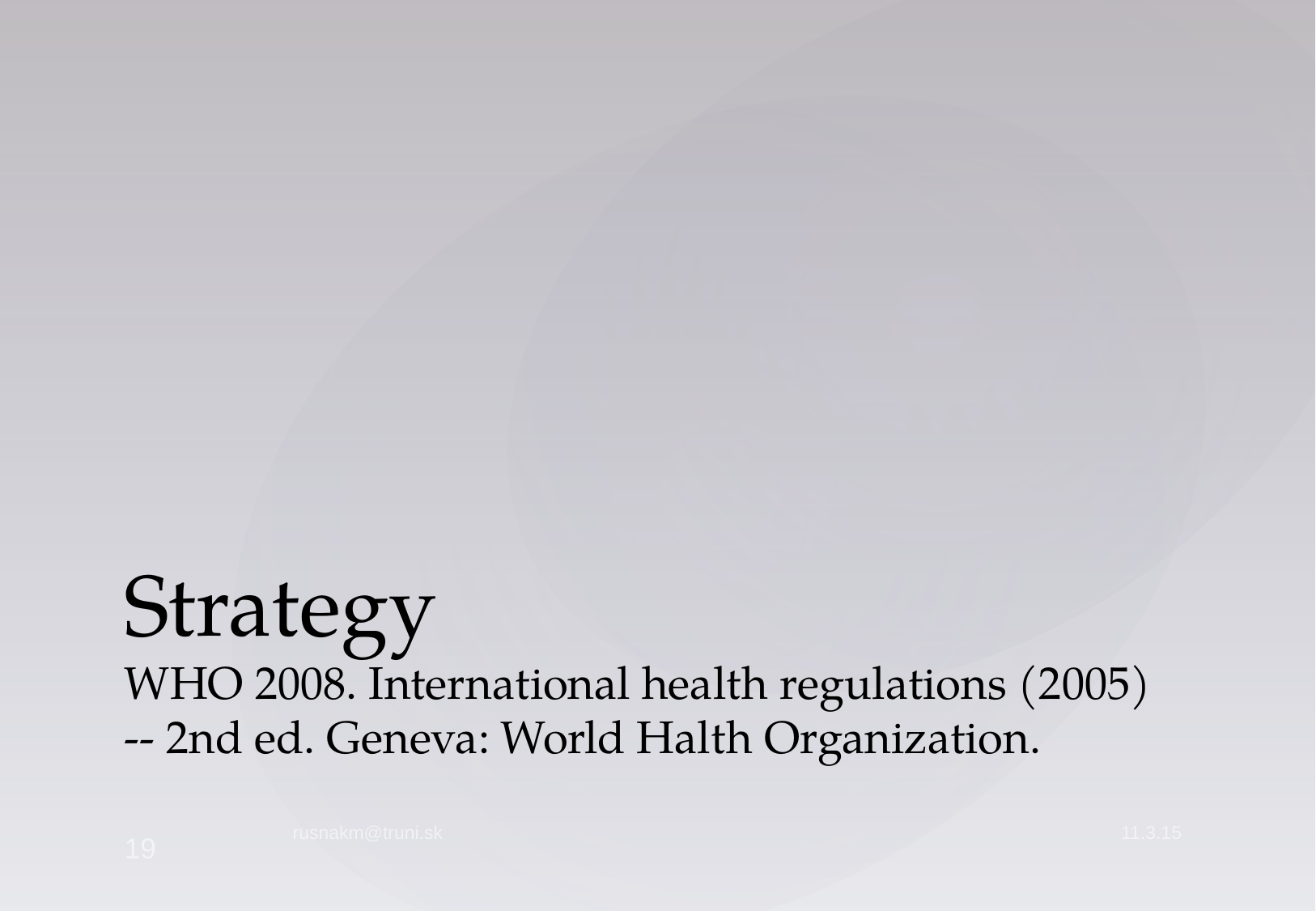

# Strategy WHO 2008. International health regulations (2005) -- 2nd ed. Geneva: World Halth Organization.
rusnakm@truni.sk
11.3.15
19